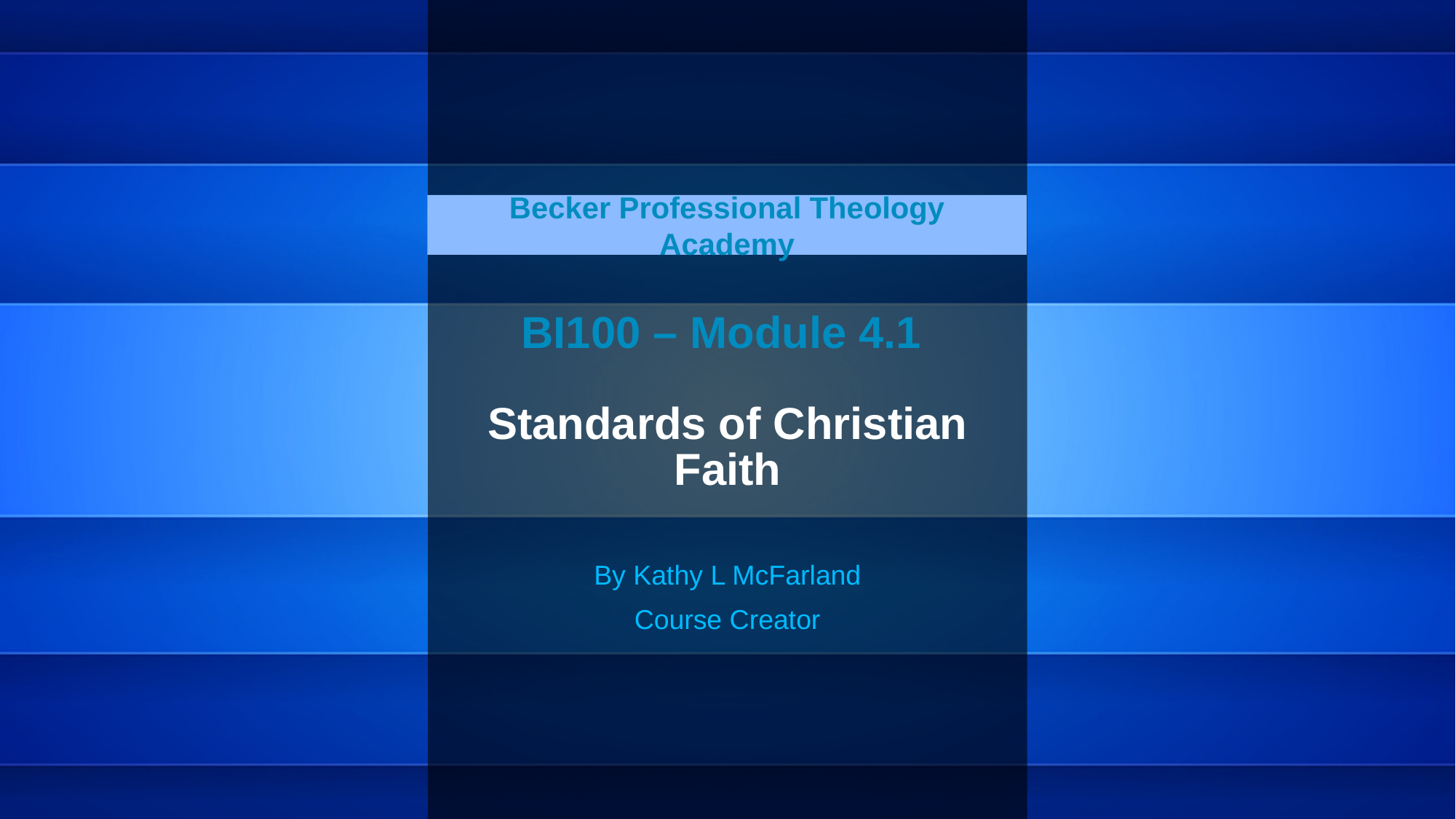

Becker Professional Theology Academy
# BI100 – Module 4.1 Standards of Christian Faith
By Kathy L McFarland
Course Creator